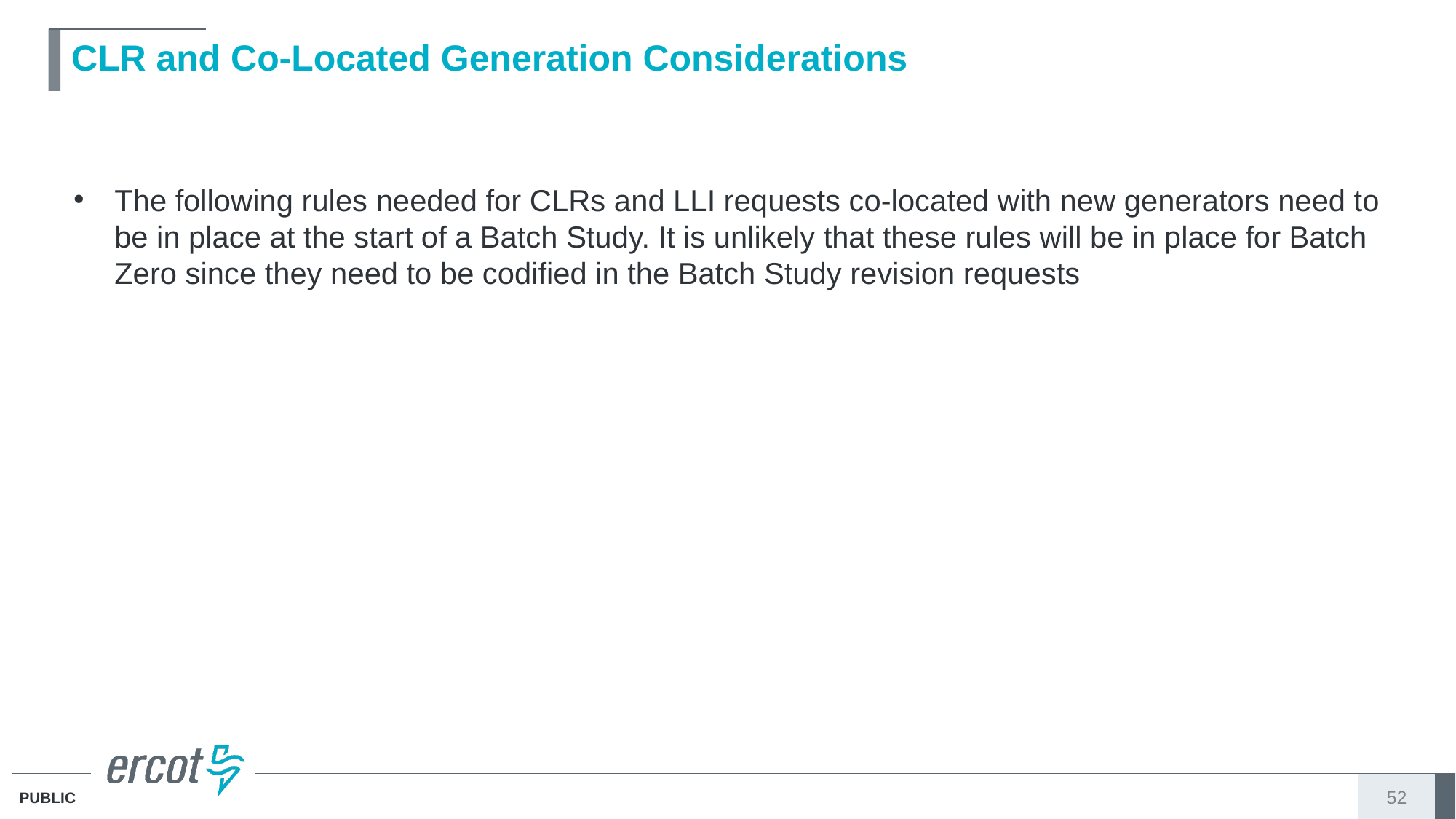

# CLR and Co-Located Generation Considerations
The following rules needed for CLRs and LLI requests co-located with new generators need to be in place at the start of a Batch Study. It is unlikely that these rules will be in place for Batch Zero since they need to be codified in the Batch Study revision requests
52